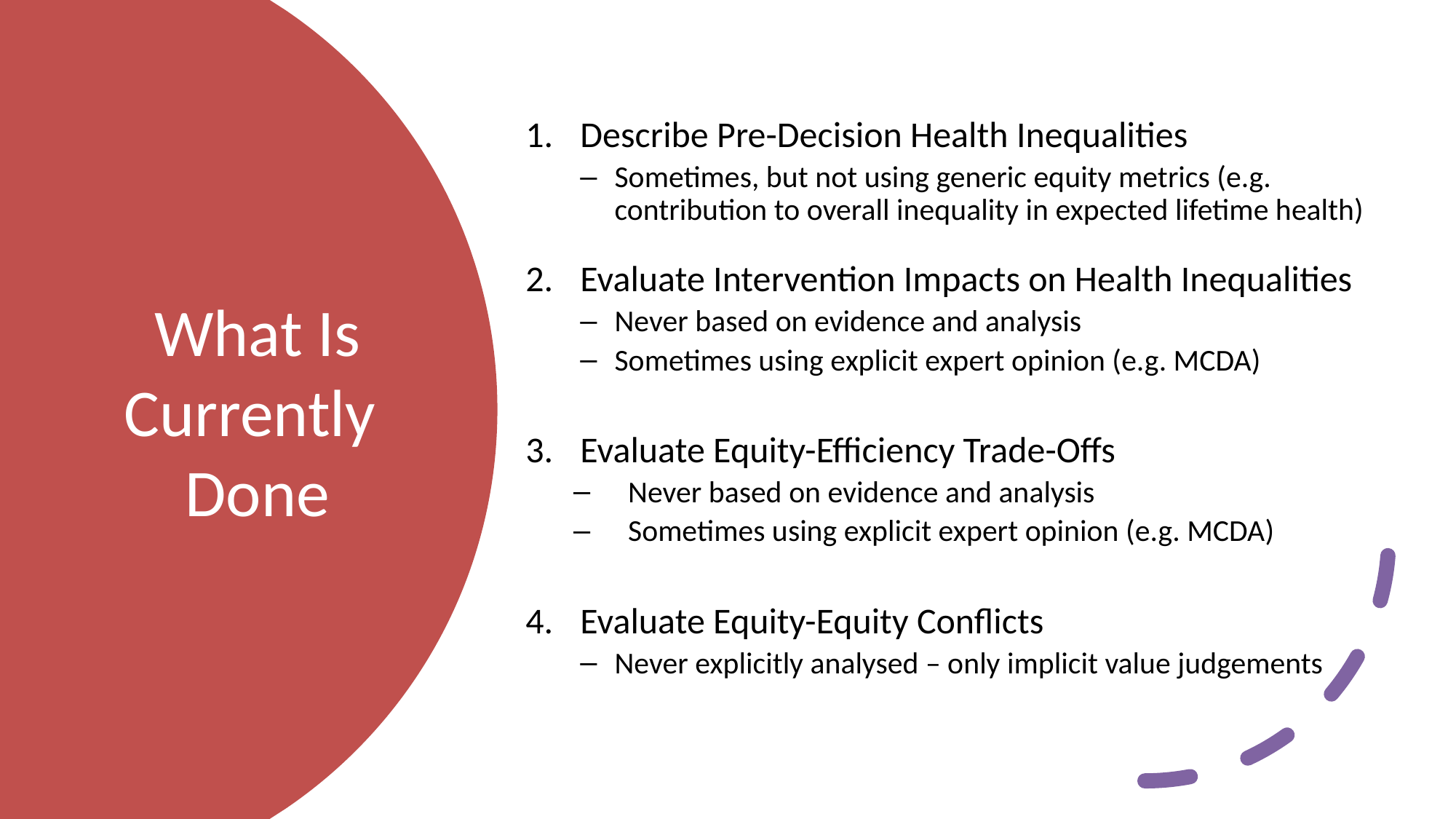

Describe Pre-Decision Health Inequalities
Sometimes, but not using generic equity metrics (e.g. contribution to overall inequality in expected lifetime health)
Evaluate Intervention Impacts on Health Inequalities
Never based on evidence and analysis
Sometimes using explicit expert opinion (e.g. MCDA)

Evaluate Equity-Efficiency Trade-Offs
Never based on evidence and analysis
Sometimes using explicit expert opinion (e.g. MCDA)

Evaluate Equity-Equity Conflicts
Never explicitly analysed – only implicit value judgements
# What Is Currently  Done